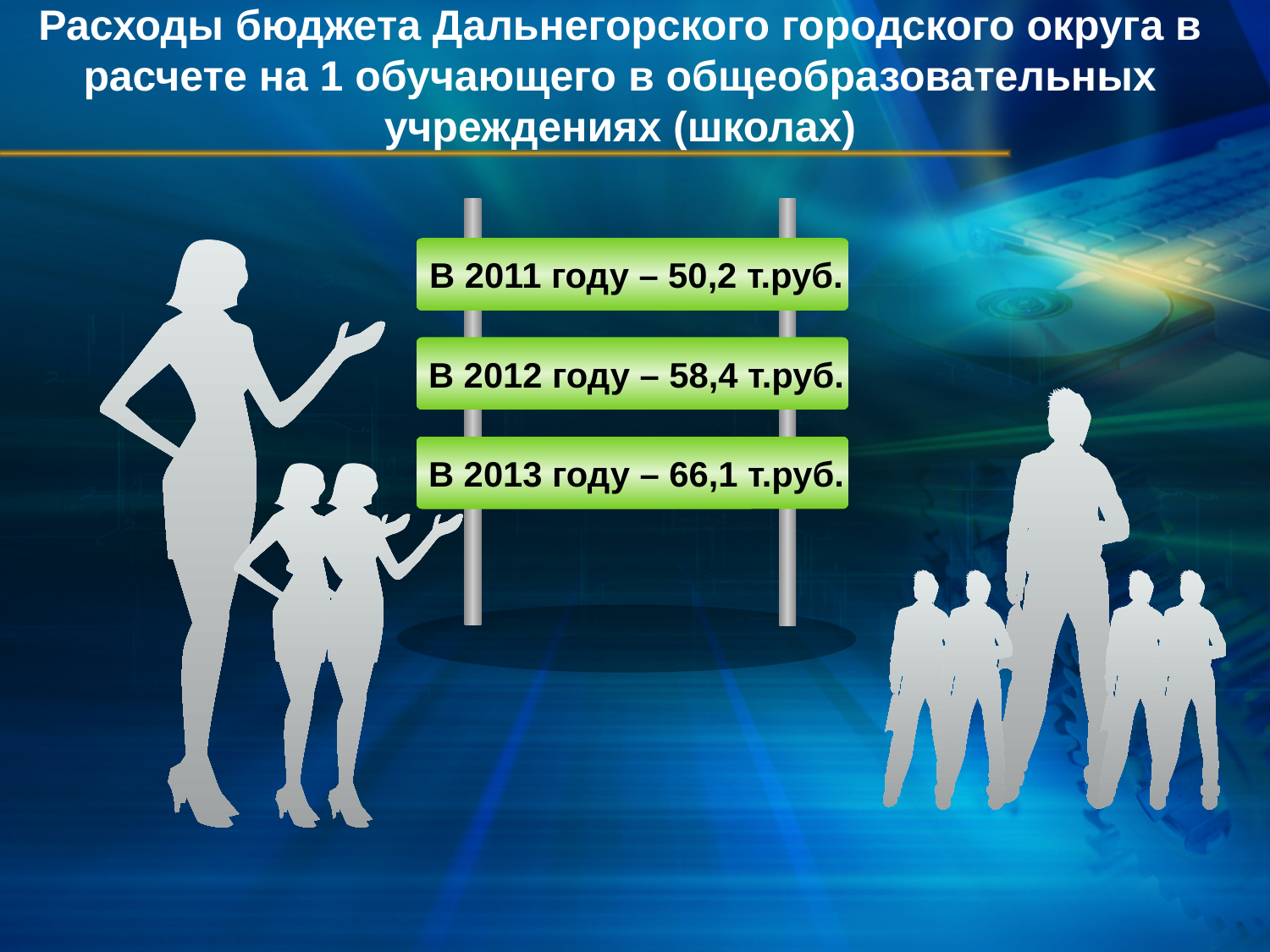

# Расходы бюджета Дальнегорского городского округа в расчете на 1 обучающего в общеобразовательных учреждениях (школах)

 В 2011 году – 50,2 т.руб.
 В 2012 году – 58,4 т.руб.
 В 2013 году – 66,1 т.руб.